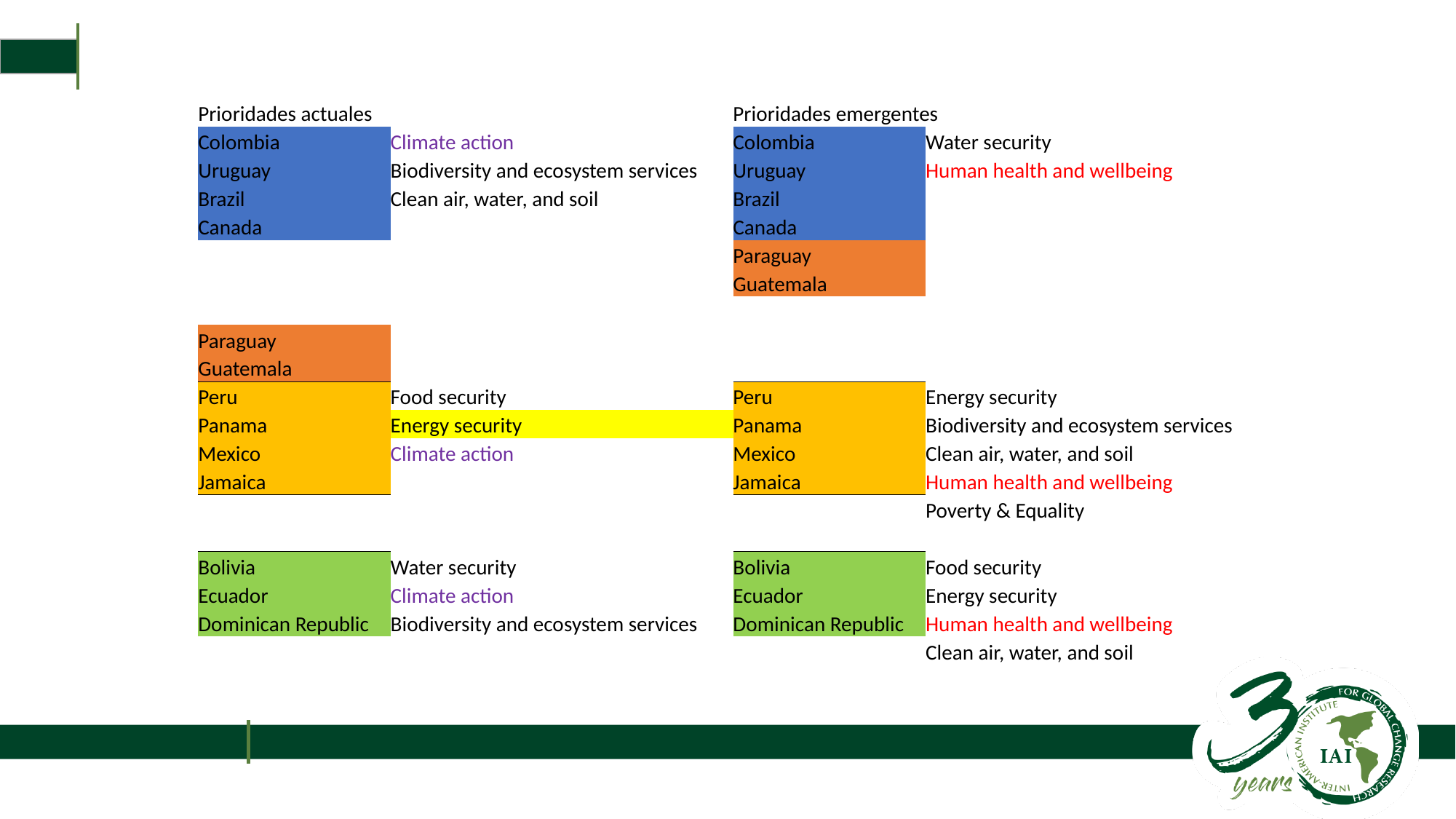

#
| Prioridades actuales |  | Prioridades emergentes |  |
| --- | --- | --- | --- |
| Colombia | Climate action | Colombia | Water security |
| Uruguay | Biodiversity and ecosystem services | Uruguay | Human health and wellbeing |
| Brazil | Clean air, water, and soil | Brazil |  |
| Canada |  | Canada |  |
|  |  | Paraguay |  |
|  |  | Guatemala |  |
|  |  |  |  |
| Paraguay |  |  |  |
| Guatemala |  |  |  |
| Peru | Food security | Peru | Energy security |
| Panama | Energy security | Panama | Biodiversity and ecosystem services |
| Mexico | Climate action | Mexico | Clean air, water, and soil |
| Jamaica |  | Jamaica | Human health and wellbeing |
|  |  |  | Poverty & Equality |
|  |  |  |  |
| Bolivia | Water security | Bolivia | Food security |
| Ecuador | Climate action | Ecuador | Energy security |
| Dominican Republic | Biodiversity and ecosystem services | Dominican Republic | Human health and wellbeing |
|  |  |  | Clean air, water, and soil |